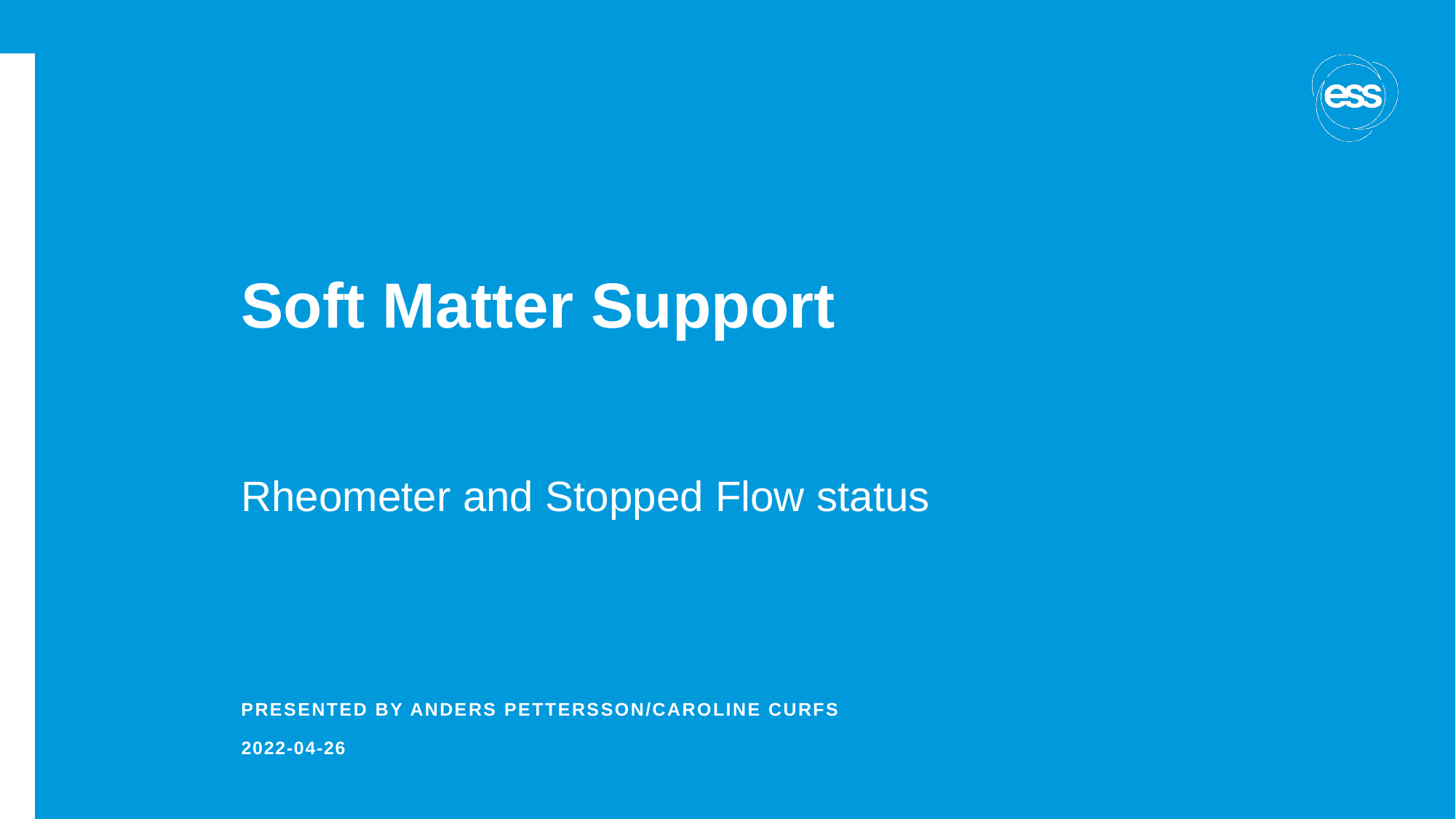

# Soft Matter Support
Rheometer and Stopped Flow status
PRESENTED BY Anders Pettersson/caroline Curfs
2022-04-26